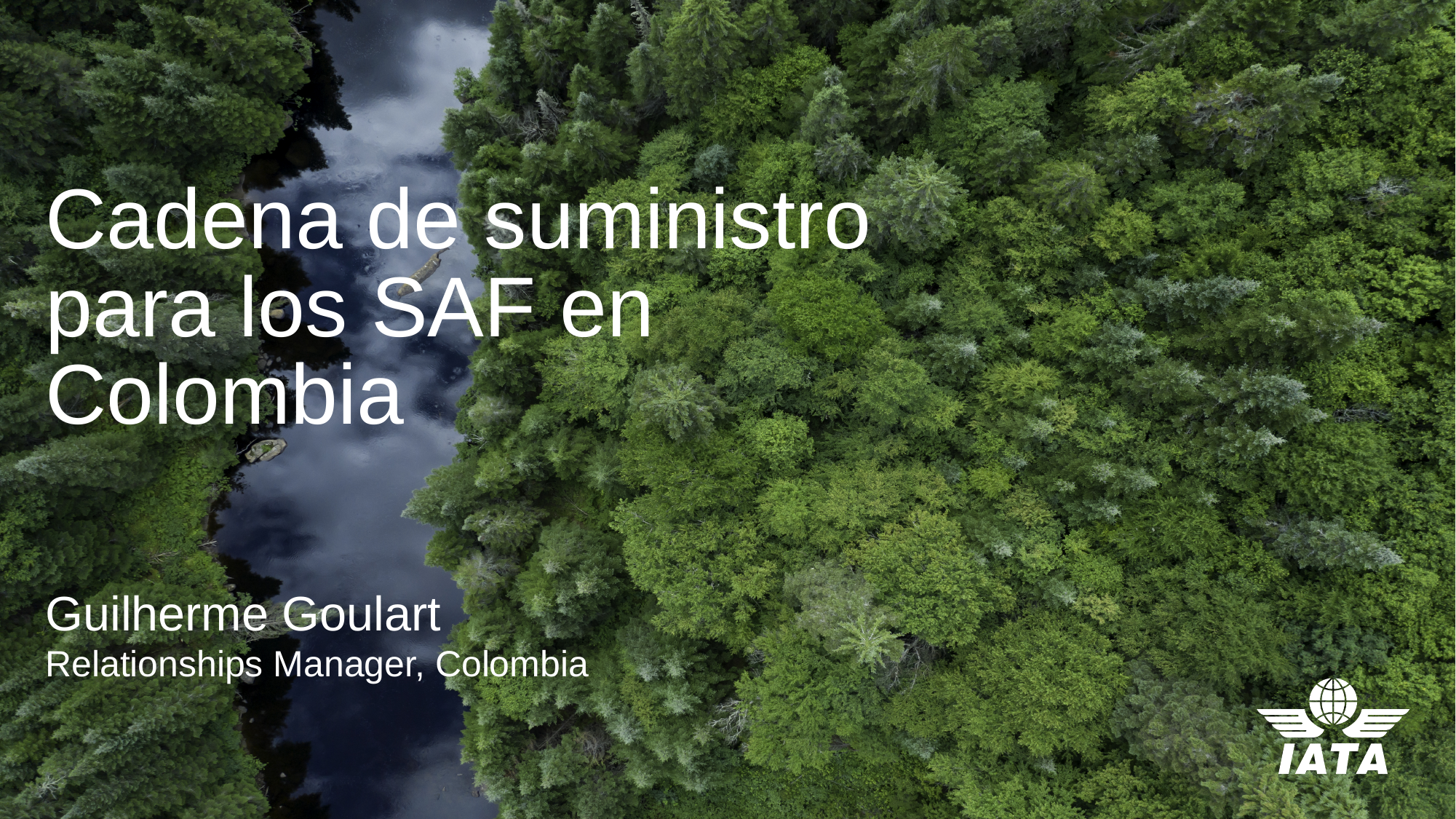

# Cadena de suministro para los SAF en Colombia
Guilherme Goulart
Relationships Manager, Colombia